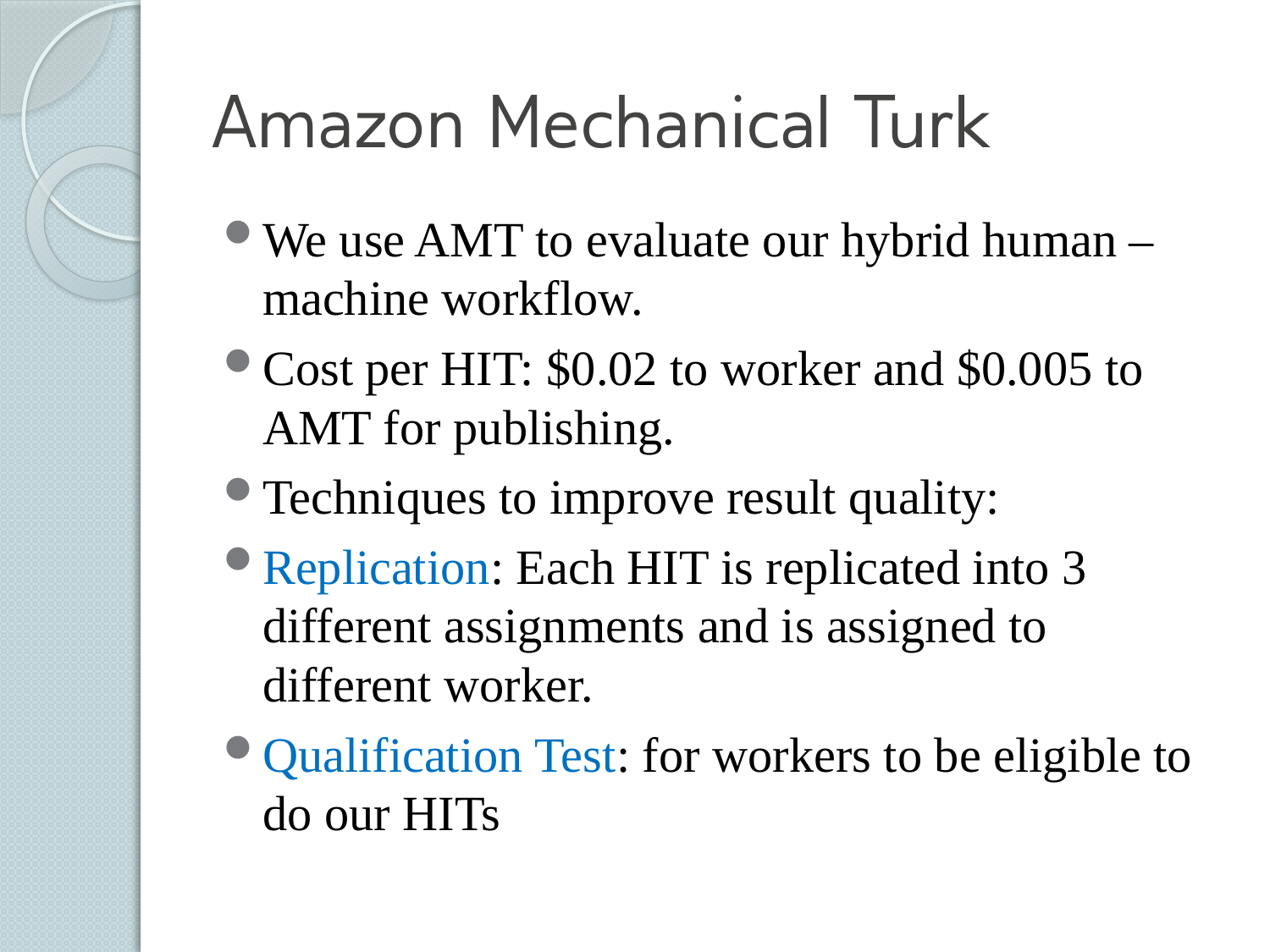

# Amazon Mechanical Turk
We use AMT to evaluate our hybrid human –machine workflow.
Cost per HIT: $0.02 to worker and $0.005 to AMT for publishing.
Techniques to improve result quality:
Replication: Each HIT is replicated into 3 different assignments and is assigned to different worker.
Qualification Test: for workers to be eligible to do our HITs